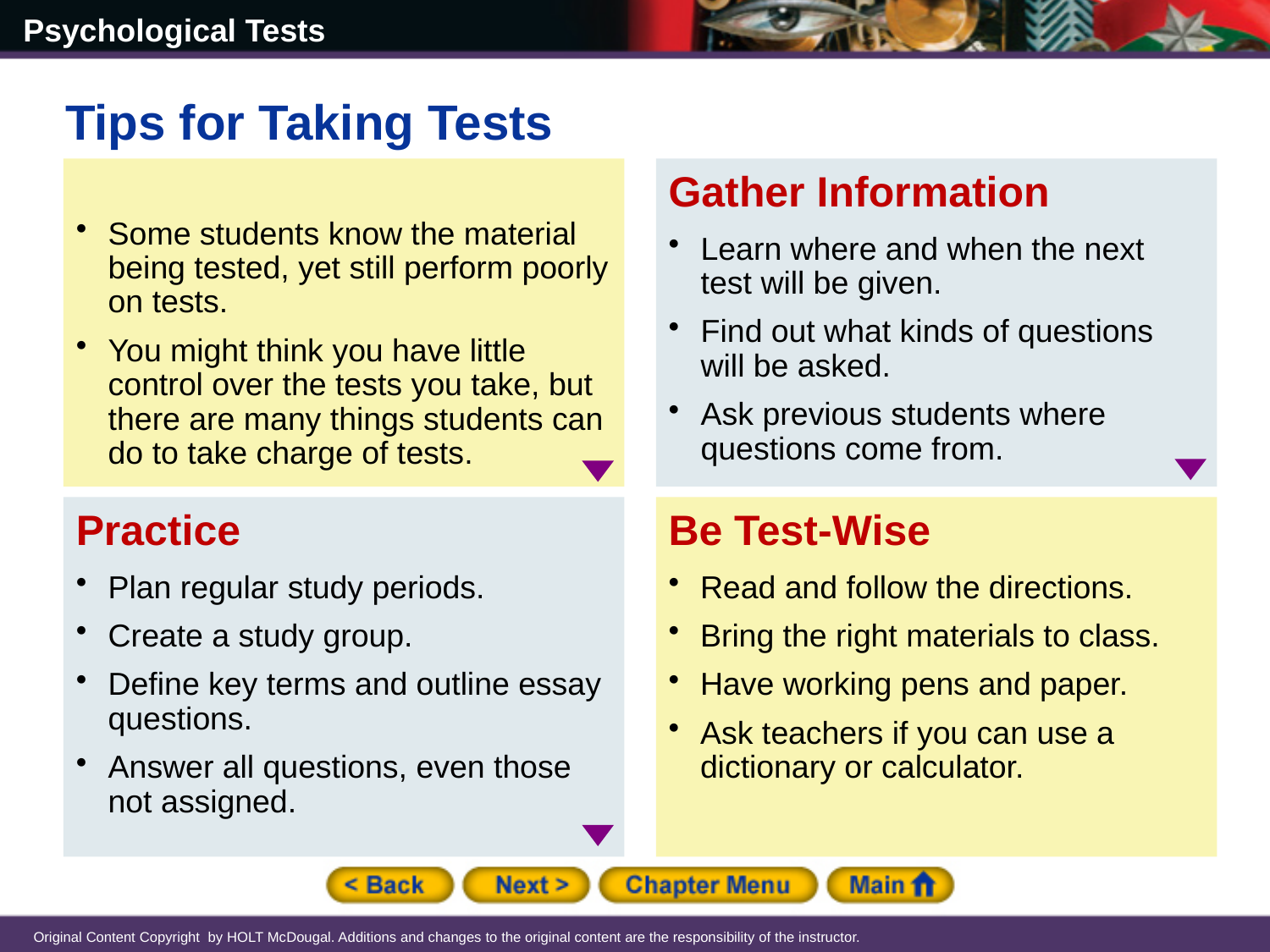

Tips for Taking Tests

Some students know the material being tested, yet still perform poorly on tests.
You might think you have little control over the tests you take, but there are many things students can do to take charge of tests.
Gather Information
Learn where and when the next test will be given.
Find out what kinds of questions will be asked.
Ask previous students where questions come from.

Practice
Plan regular study periods.
Create a study group.
Define key terms and outline essay questions.
Answer all questions, even those not assigned.
Be Test-Wise
Read and follow the directions.
Bring the right materials to class.
Have working pens and paper.
Ask teachers if you can use a dictionary or calculator.